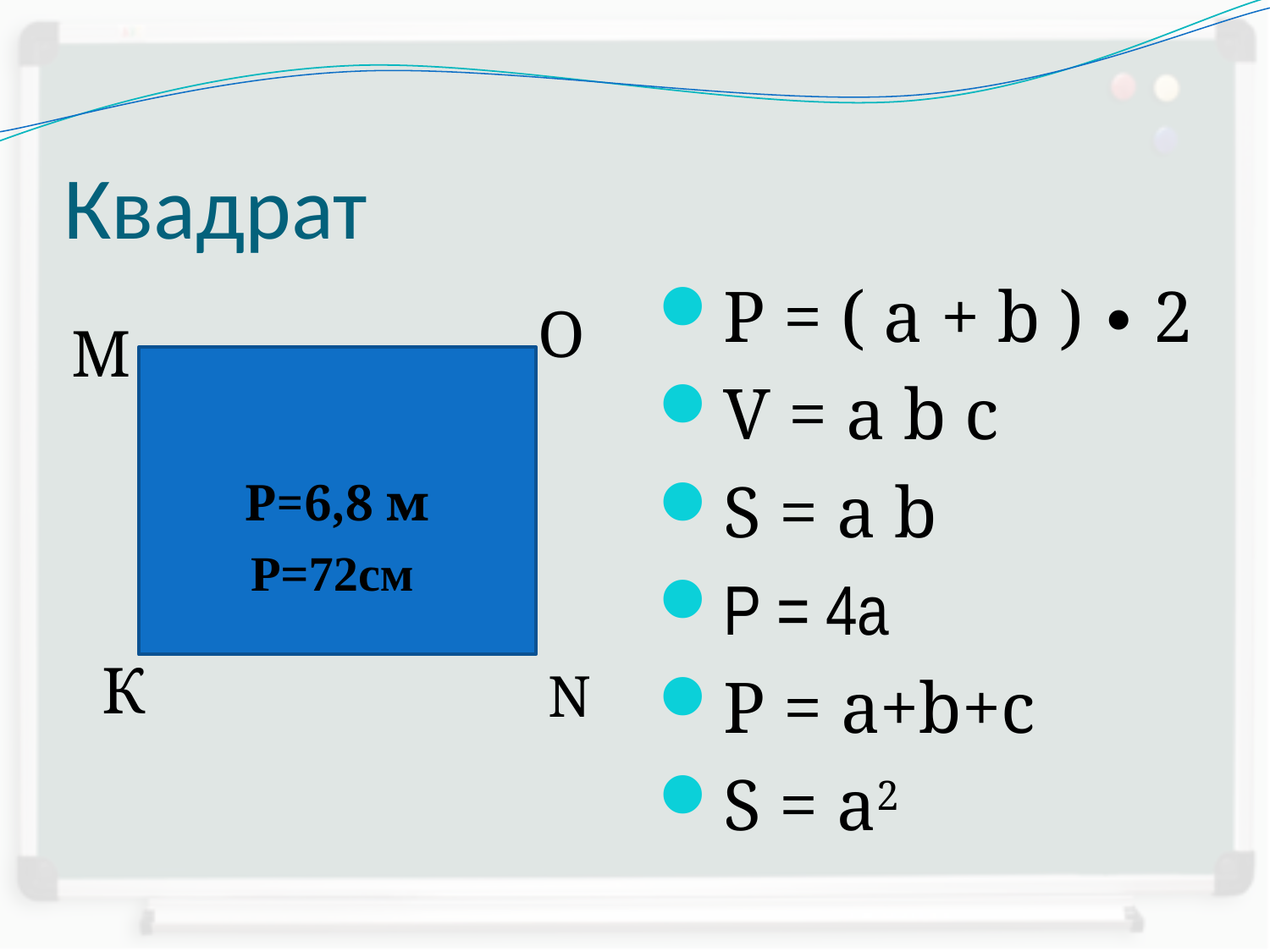

# Квадрат
Р = ( а + b ) ∙ 2
V = a b c
S = a b
P = 4a
P = a+b+c
S = а2

О
М
Р=6,8 м
Р=72см
К
N